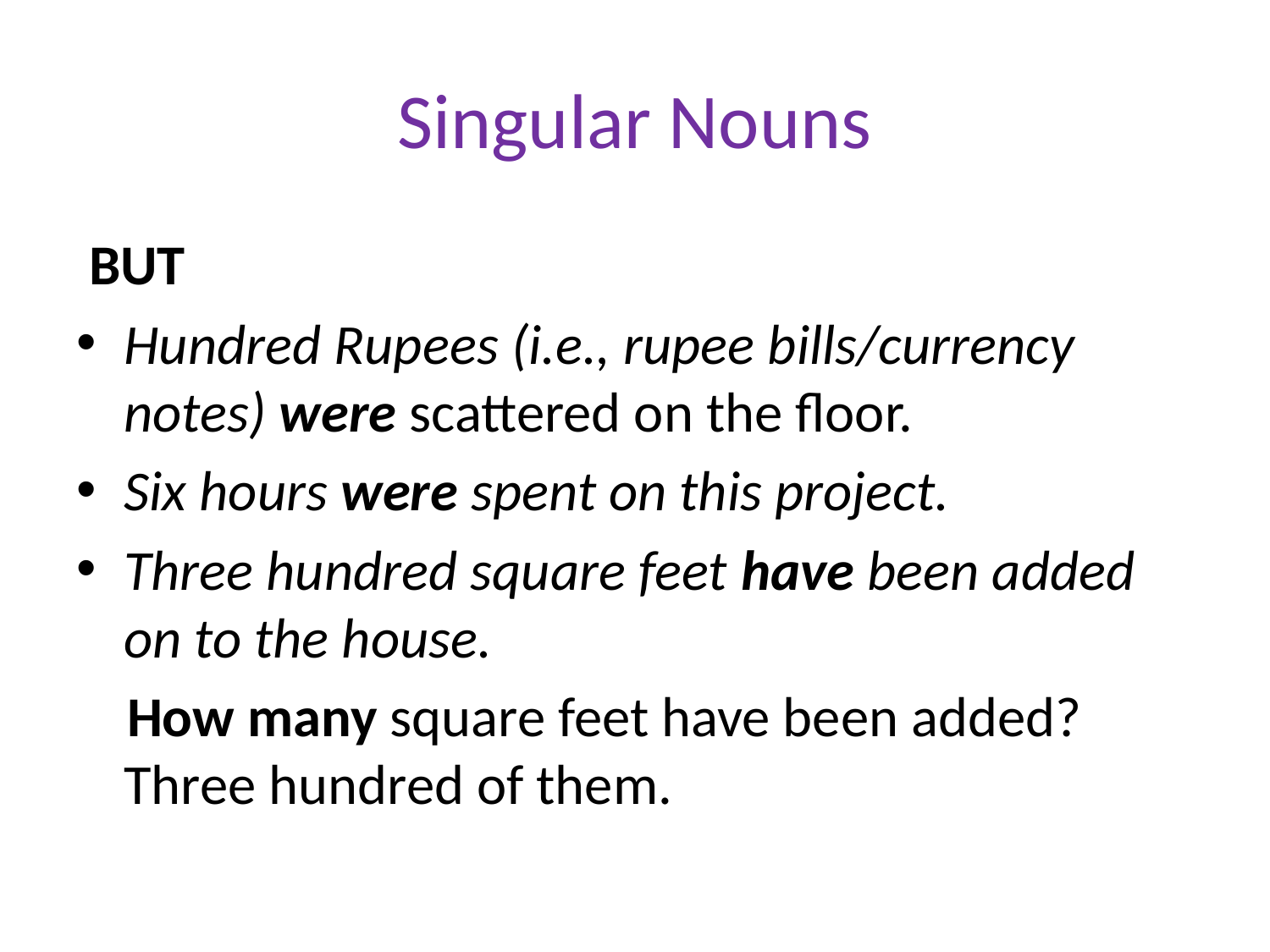

# Singular Nouns
 BUT
Hundred Rupees (i.e., rupee bills/currency notes) were scattered on the floor.
Six hours were spent on this project.
Three hundred square feet have been added on to the house.
    How many square feet have been added? Three hundred of them.